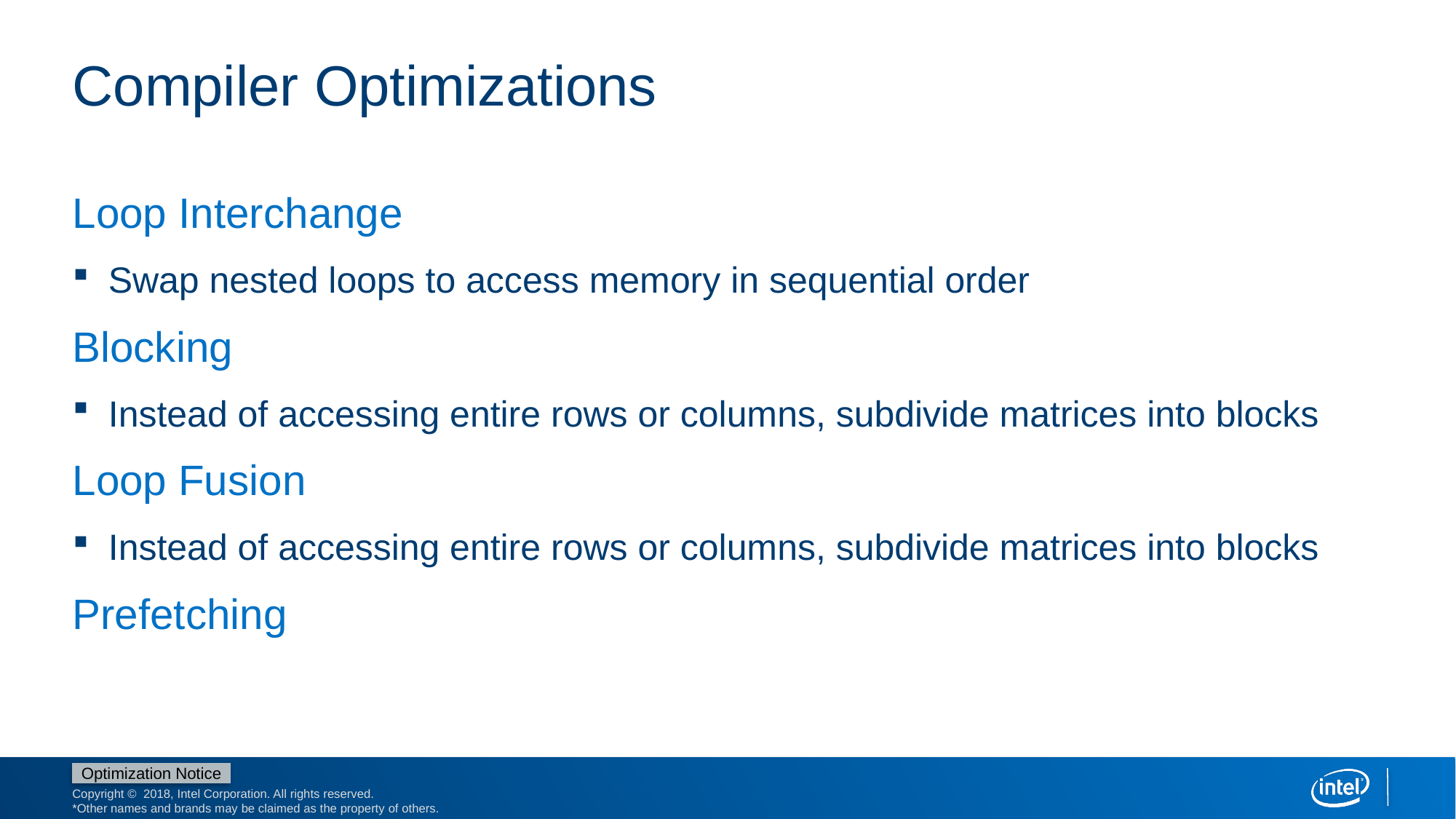

# Compiler Optimizations
Loop Interchange
Swap nested loops to access memory in sequential order
Blocking
Instead of accessing entire rows or columns, subdivide matrices into blocks
Loop Fusion
Instead of accessing entire rows or columns, subdivide matrices into blocks
Prefetching